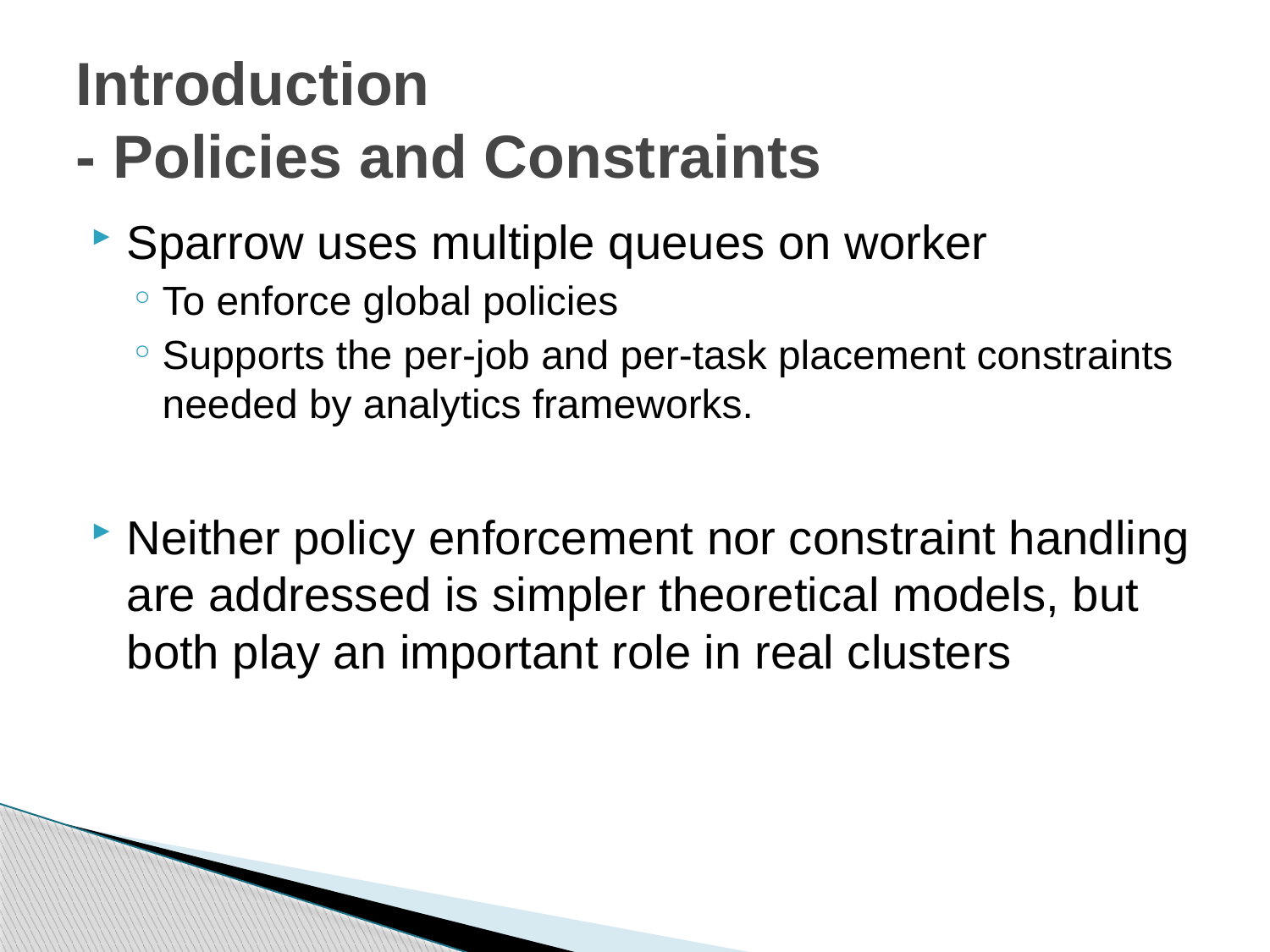

# Introduction - Policies and Constraints
Sparrow uses multiple queues on worker
To enforce global policies
Supports the per-job and per-task placement constraints needed by analytics frameworks.

Neither policy enforcement nor constraint handling are addressed is simpler theoretical models, but both play an important role in real clusters